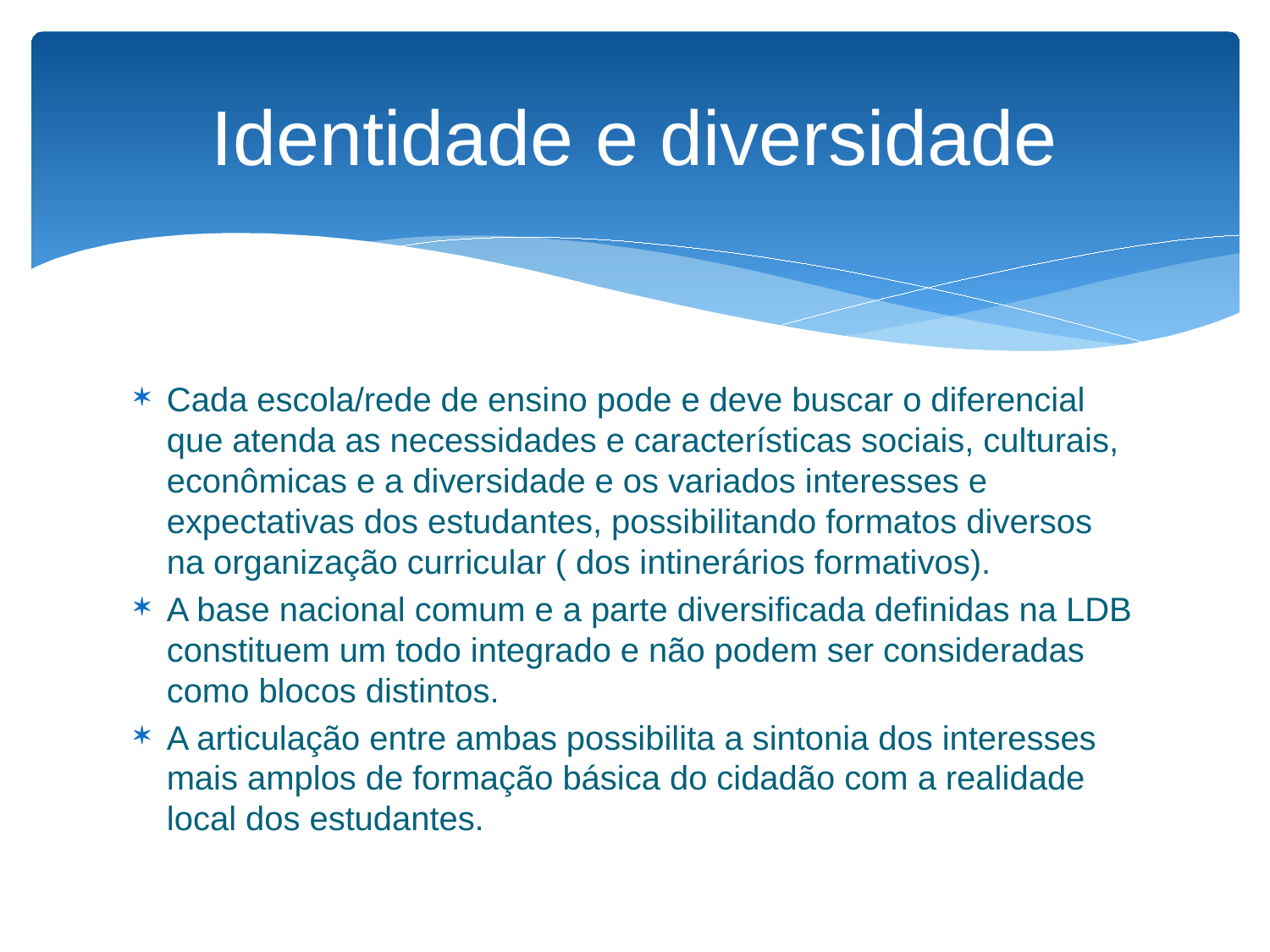

# Identidade e diversidade
Cada escola/rede de ensino pode e deve buscar o diferencial que atenda as necessidades e características sociais, culturais, econômicas e a diversidade e os variados interesses e expectativas dos estudantes, possibilitando formatos diversos na organização curricular ( dos intinerários formativos).
A base nacional comum e a parte diversificada definidas na LDB constituem um todo integrado e não podem ser consideradas como blocos distintos.
A articulação entre ambas possibilita a sintonia dos interesses mais amplos de formação básica do cidadão com a realidade local dos estudantes.